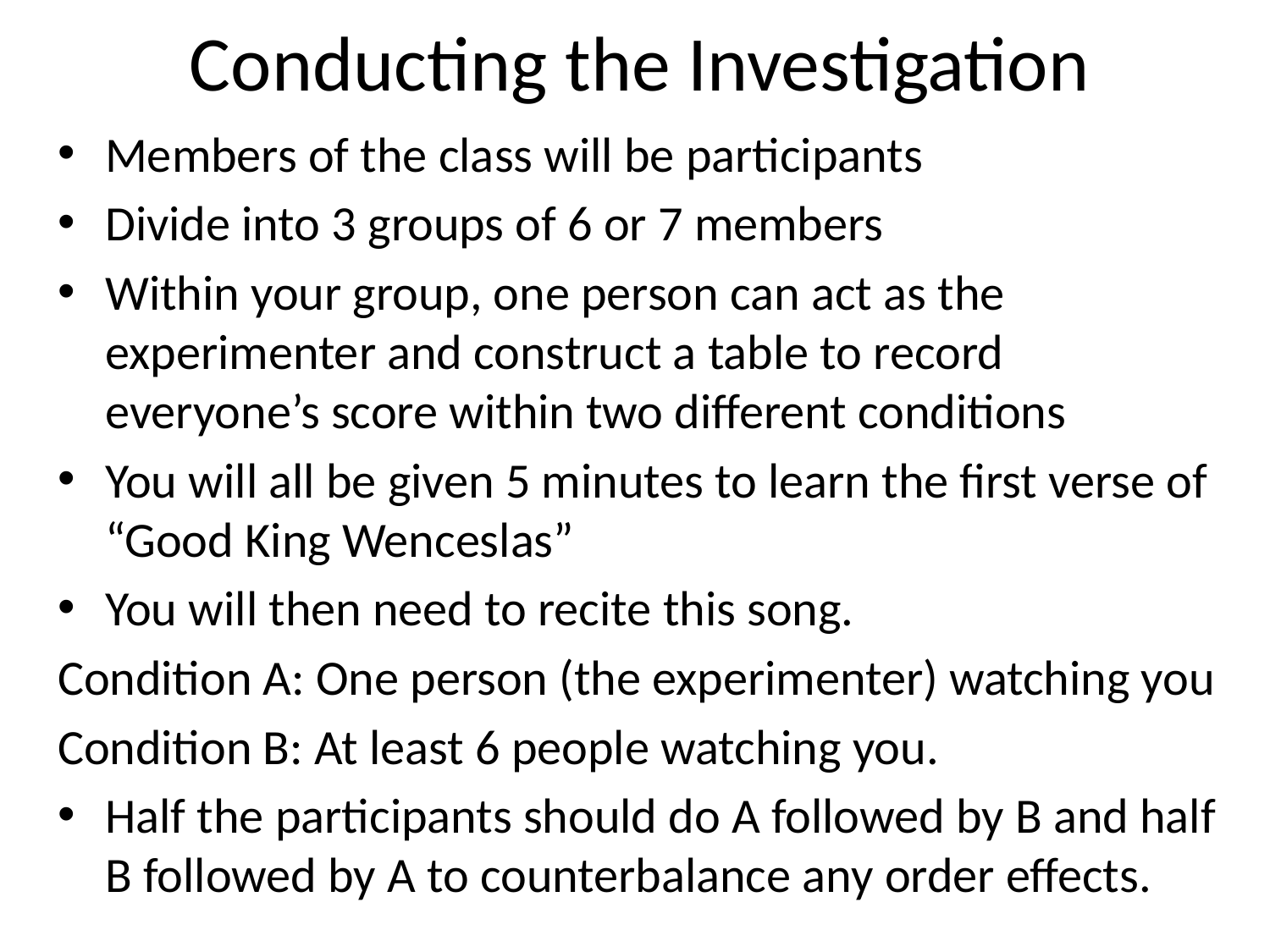

# Conducting the Investigation
Members of the class will be participants
Divide into 3 groups of 6 or 7 members
Within your group, one person can act as the experimenter and construct a table to record everyone’s score within two different conditions
You will all be given 5 minutes to learn the first verse of “Good King Wenceslas”
You will then need to recite this song.
Condition A: One person (the experimenter) watching you
Condition B: At least 6 people watching you.
Half the participants should do A followed by B and half B followed by A to counterbalance any order effects.